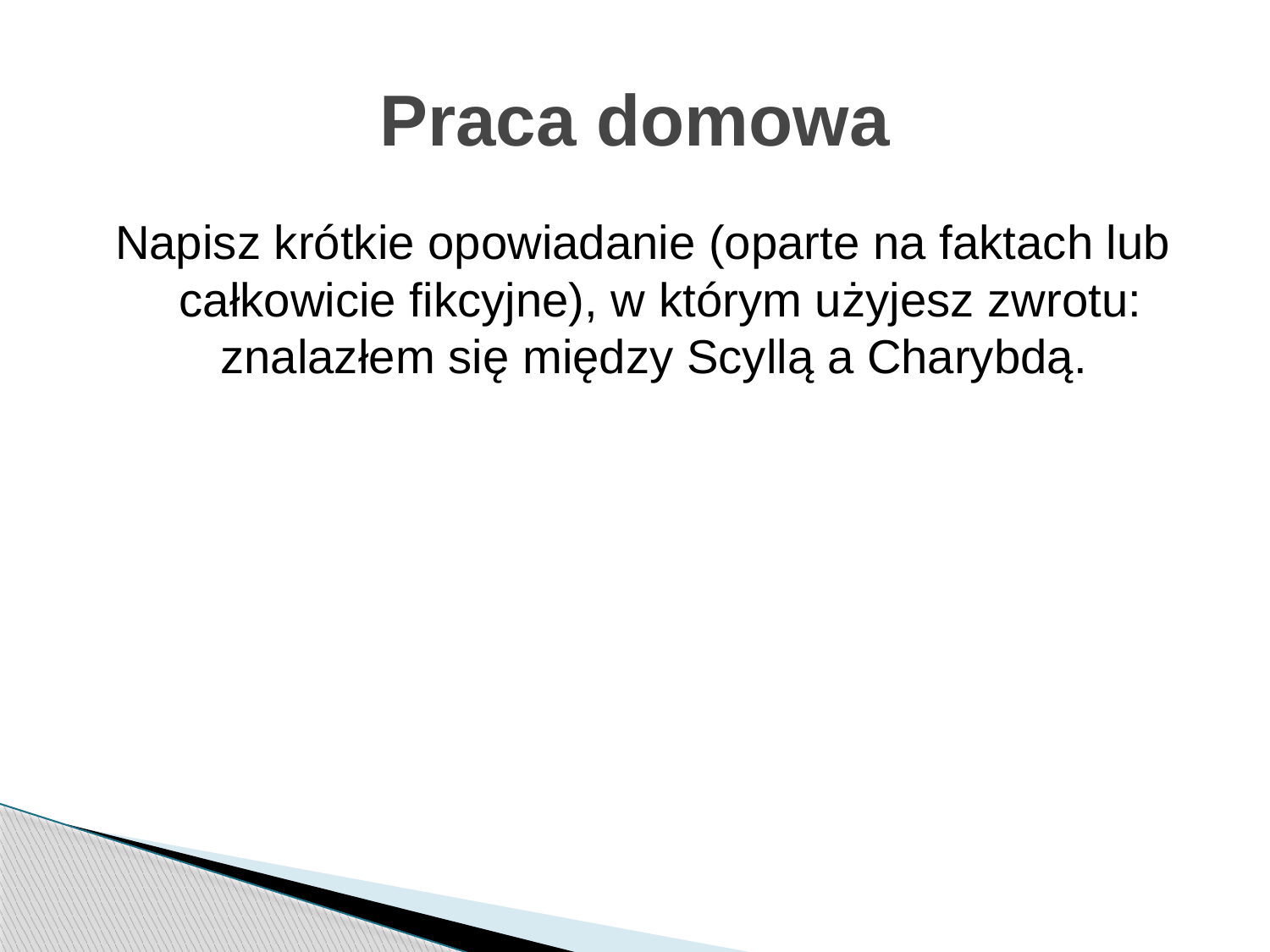

# Praca domowa
Napisz krótkie opowiadanie (oparte na faktach lub całkowicie fikcyjne), w którym użyjesz zwrotu: znalazłem się między Scyllą a Charybdą.